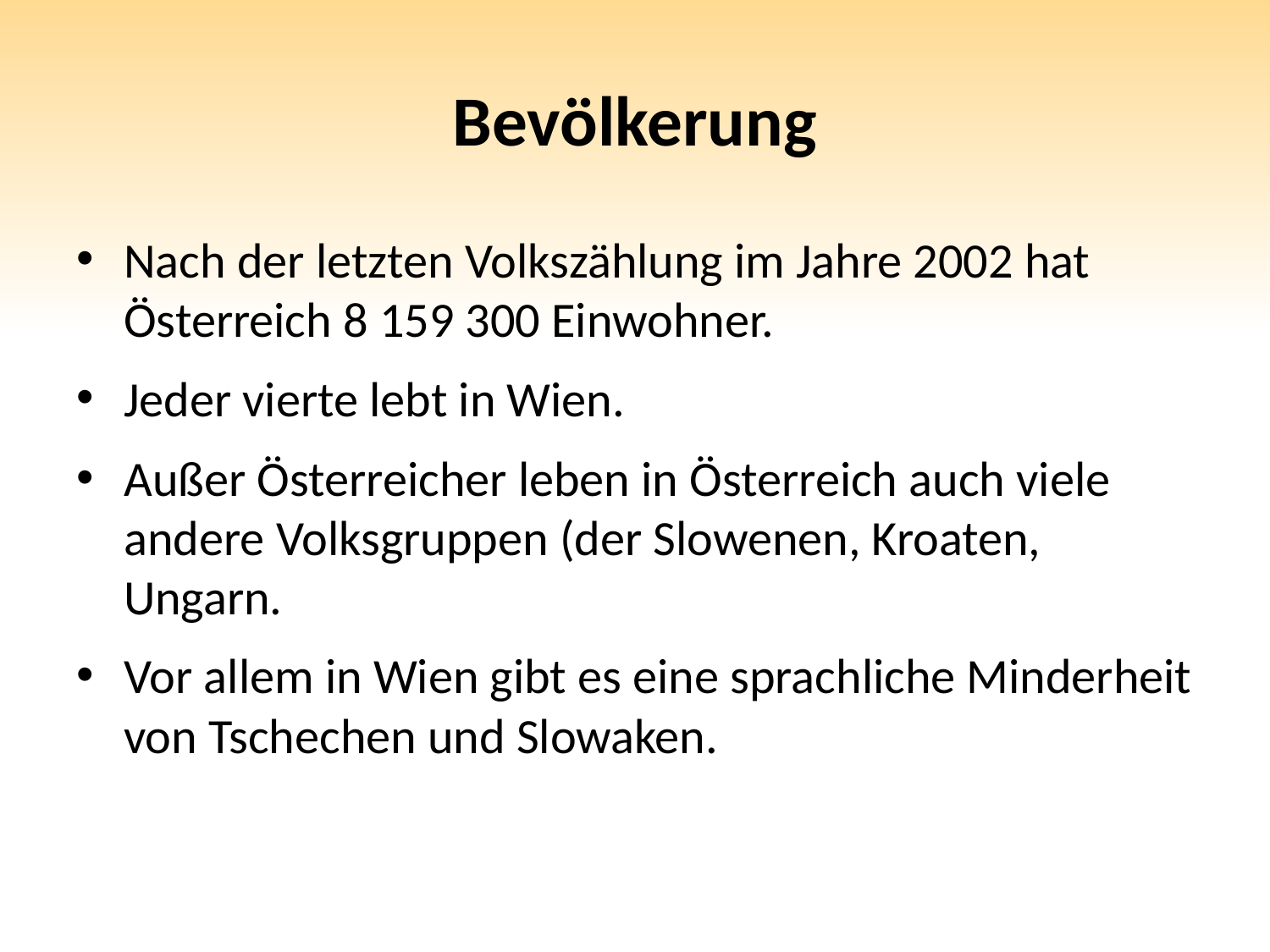

# Bevölkerung
Nach der letzten Volkszählung im Jahre 2002 hat Österreich 8 159 300 Einwohner.
Jeder vierte lebt in Wien.
Außer Österreicher leben in Österreich auch viele andere Volksgruppen (der Slowenen, Kroaten, Ungarn.
Vor allem in Wien gibt es eine sprachliche Minderheit von Tschechen und Slowaken.